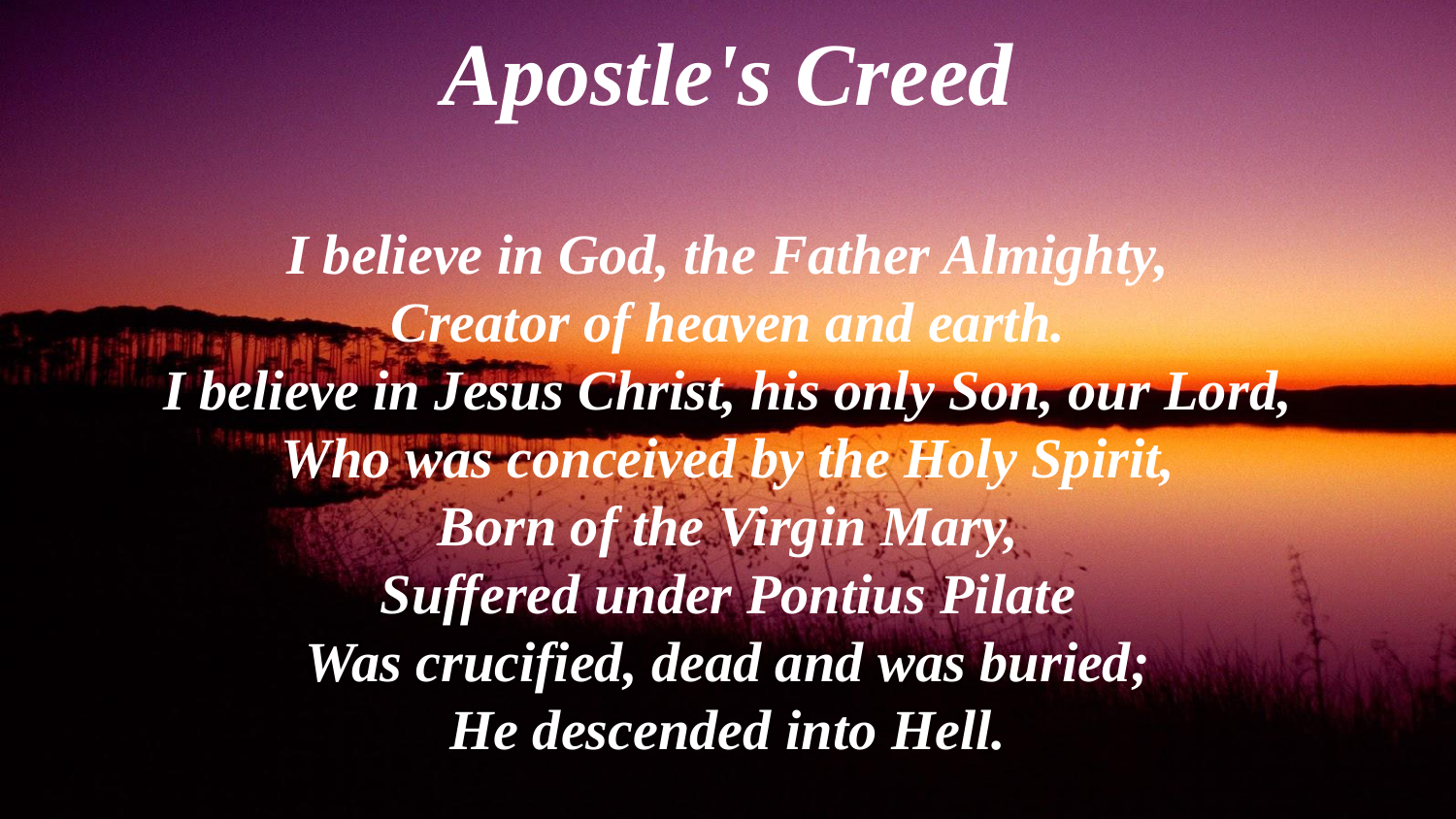

# Apostle's Creed

I believe in God, the Father Almighty,
Creator of heaven and earth.
I believe in Jesus Christ, his only Son, our Lord,
Who was conceived by the Holy Spirit,
Born of the Virgin Mary,
Suffered under Pontius Pilate
Was crucified, dead and was buried;
He descended into Hell.